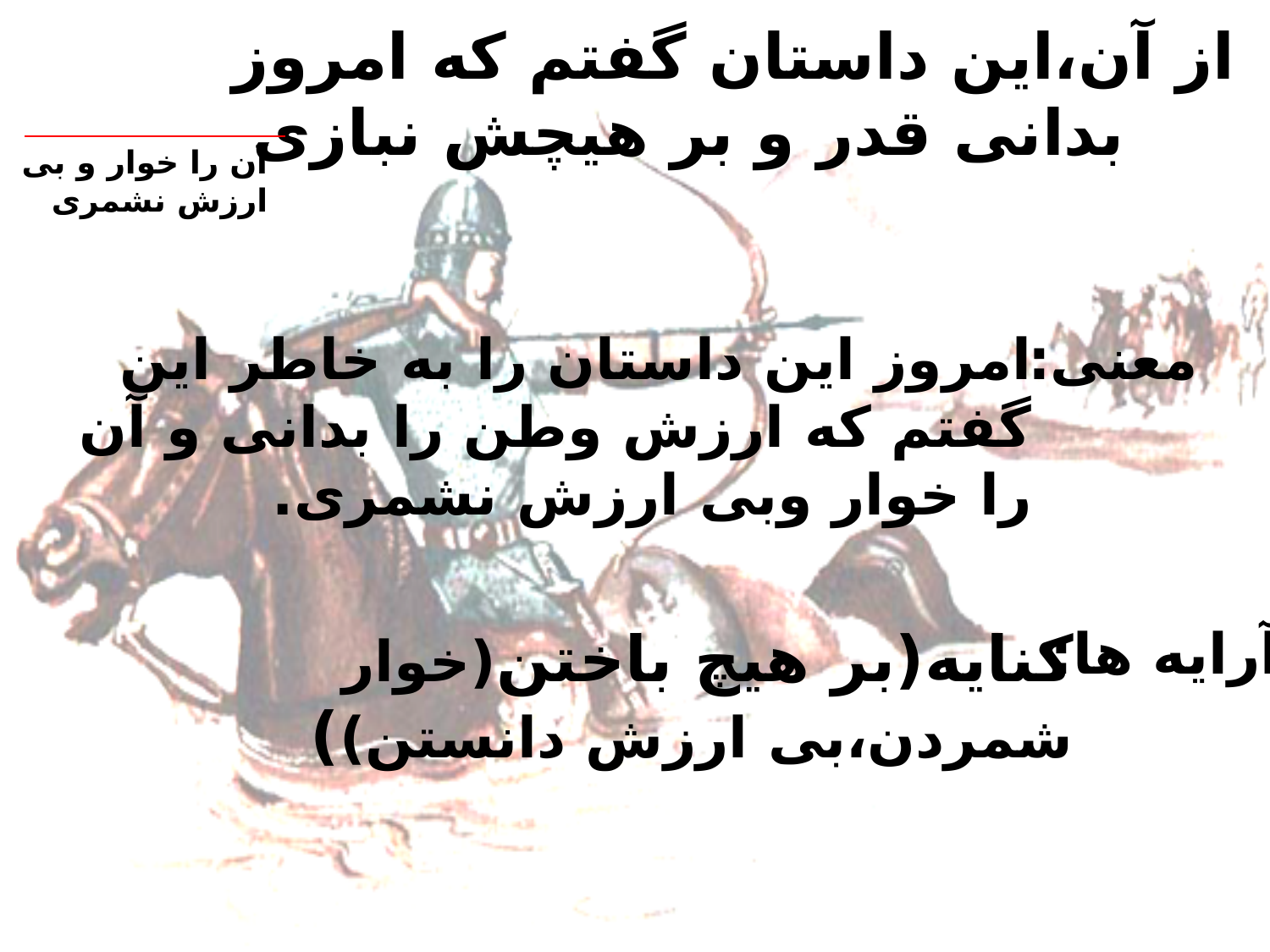

# از آن،این داستان گفتم که امروز                بدانی قدر و بر هیچش نبازی
آن را خوار و بی ارزش نشمری
امروز این داستان را به خاطر این گفتم که ارزش وطن را بدانی و آن را خوار وبی ارزش نشمری.
معنی:
آرایه ها:
کنایه(بر هیچ باختن(خوار شمردن،بی ارزش دانستن))